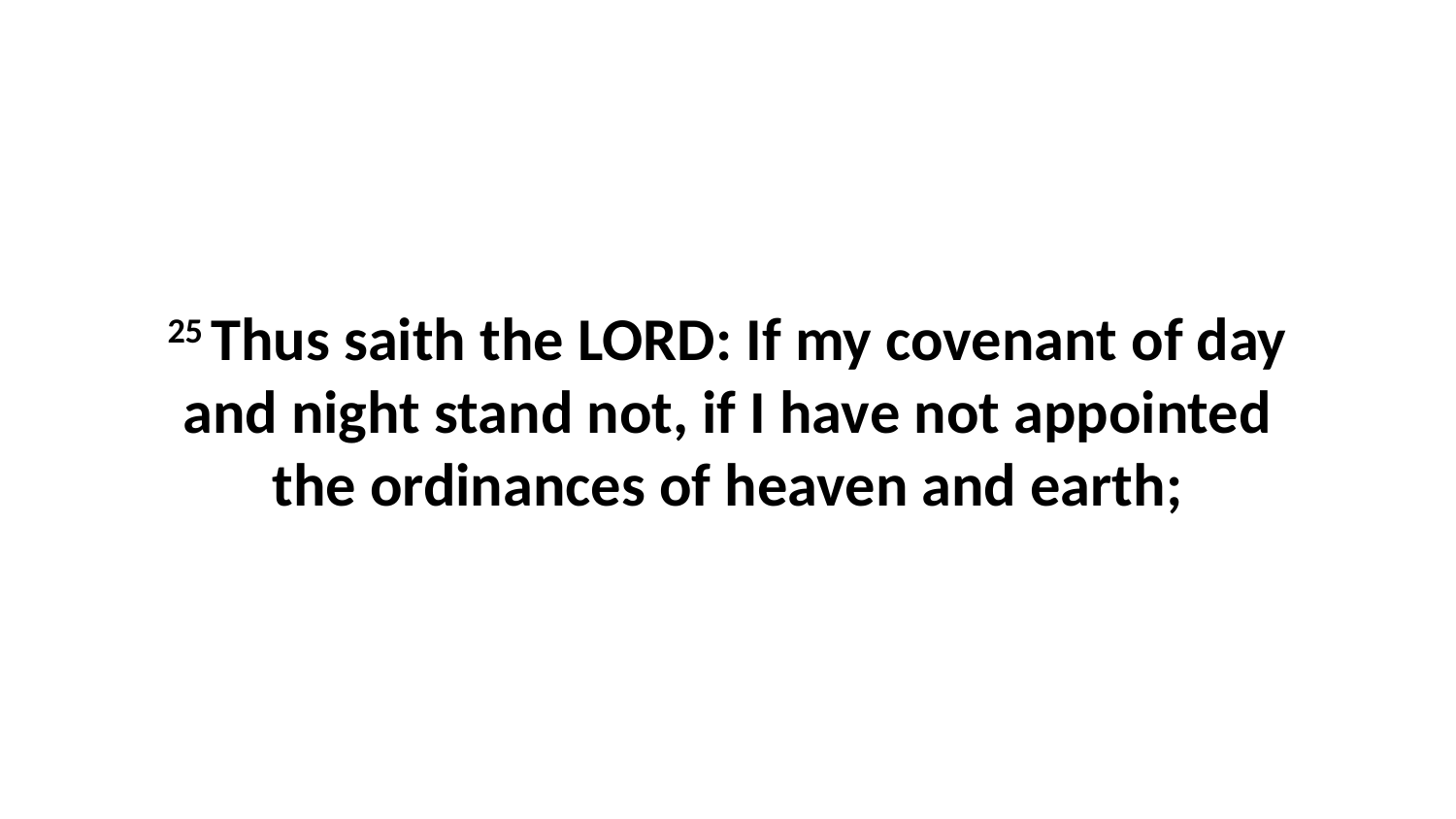

25 Thus saith the LORD: If my covenant of day and night stand not, if I have not appointed the ordinances of heaven and earth;